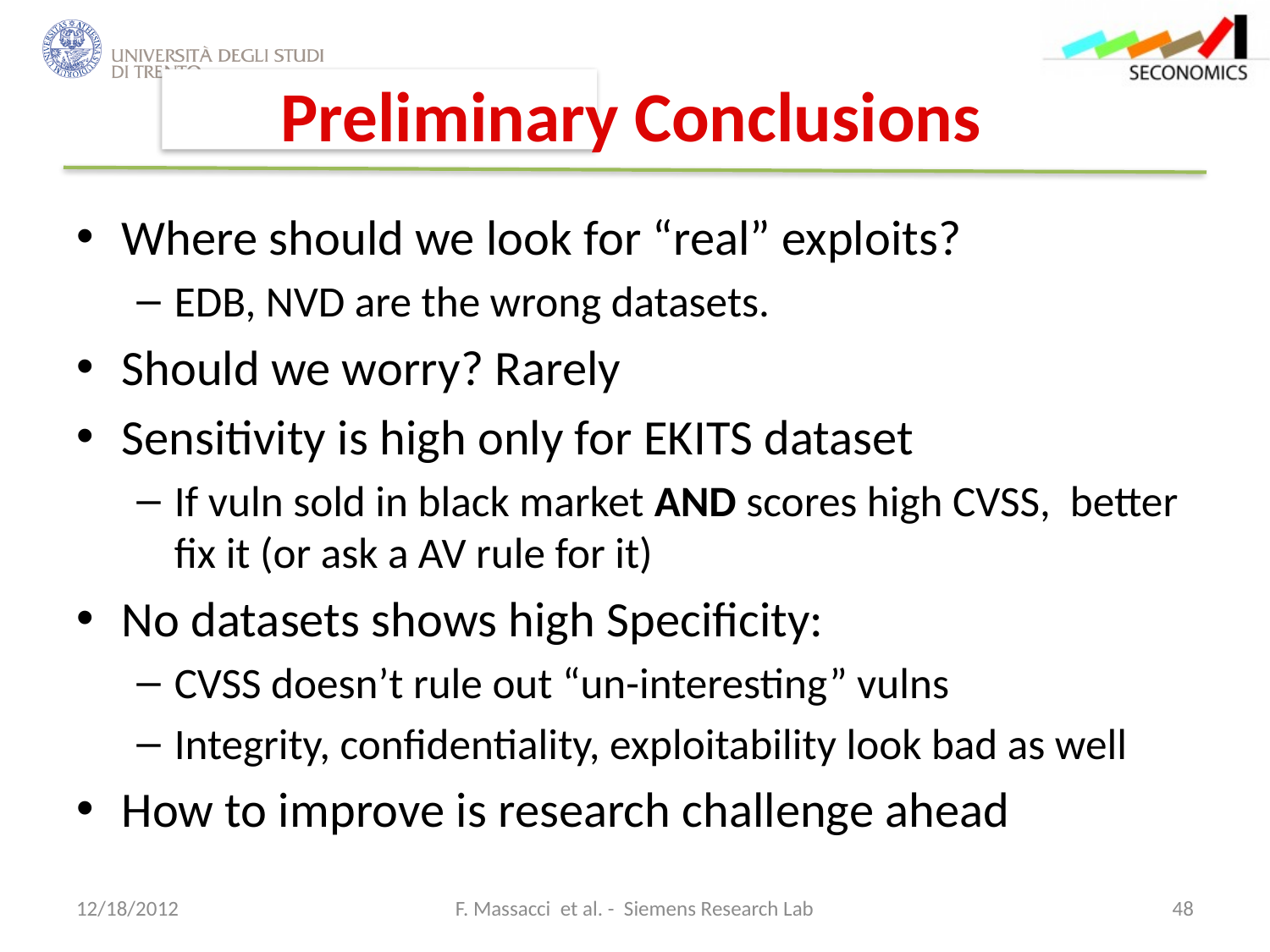

# Preliminary Conclusions

Where should we look for “real” exploits?
EDB, NVD are the wrong datasets.
Should we worry? Rarely
Sensitivity is high only for EKITS dataset
If vuln sold in black market AND scores high CVSS,  better fix it (or ask a AV rule for it)
No datasets shows high Specificity:
CVSS doesn’t rule out “un-interesting” vulns
Integrity, confidentiality, exploitability look bad as well
How to improve is research challenge ahead
12/18/2012
F. Massacci  et al. -  Siemens Research Lab
48